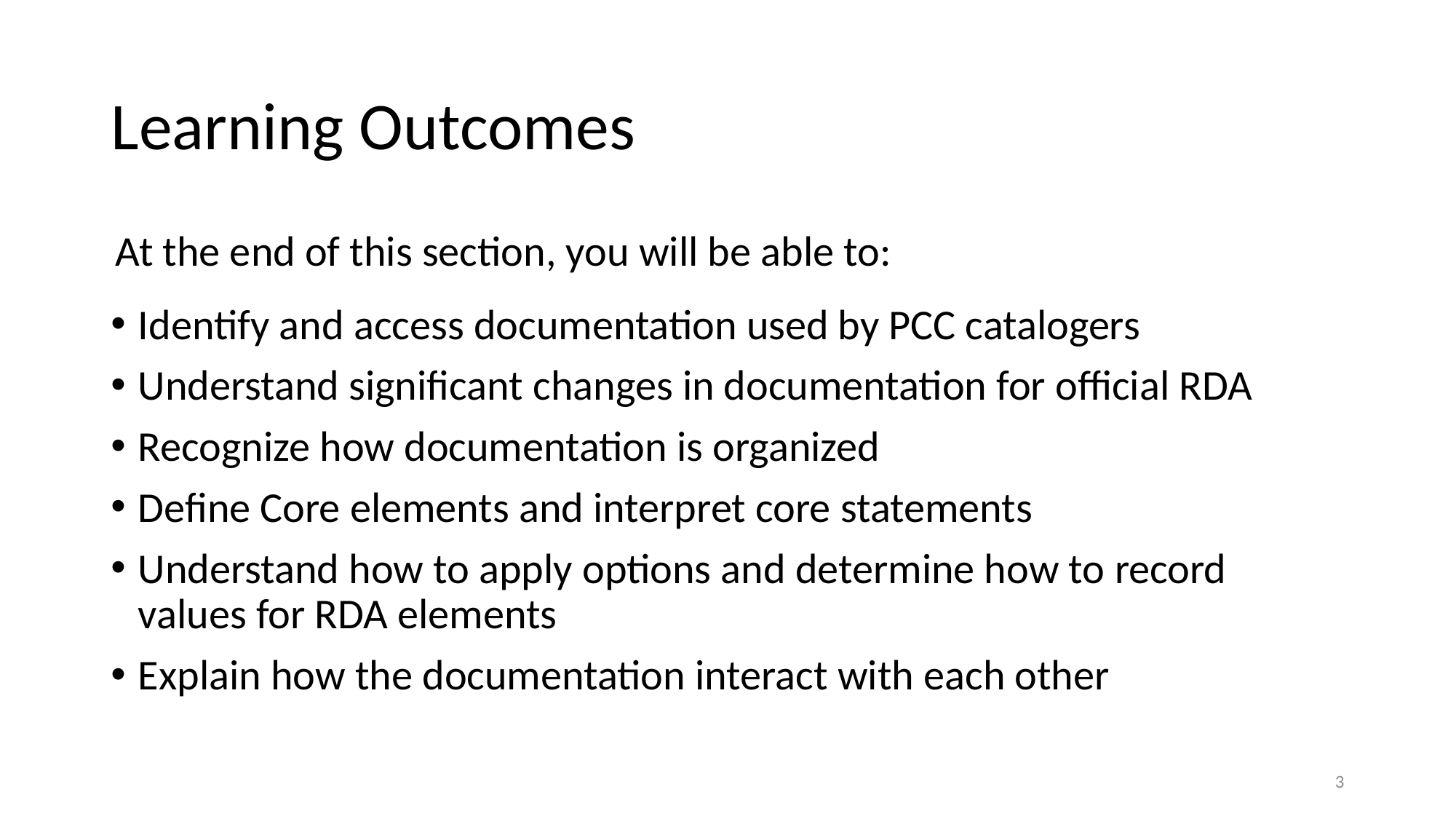

Identify and access documentation used by PCC catalogers
Understand significant changes in documentation for official RDA
Recognize how documentation is organized
Define Core elements and interpret core statements
Understand how to apply options and determine how to record values for RDA elements
Explain how the documentation interact with each other
3